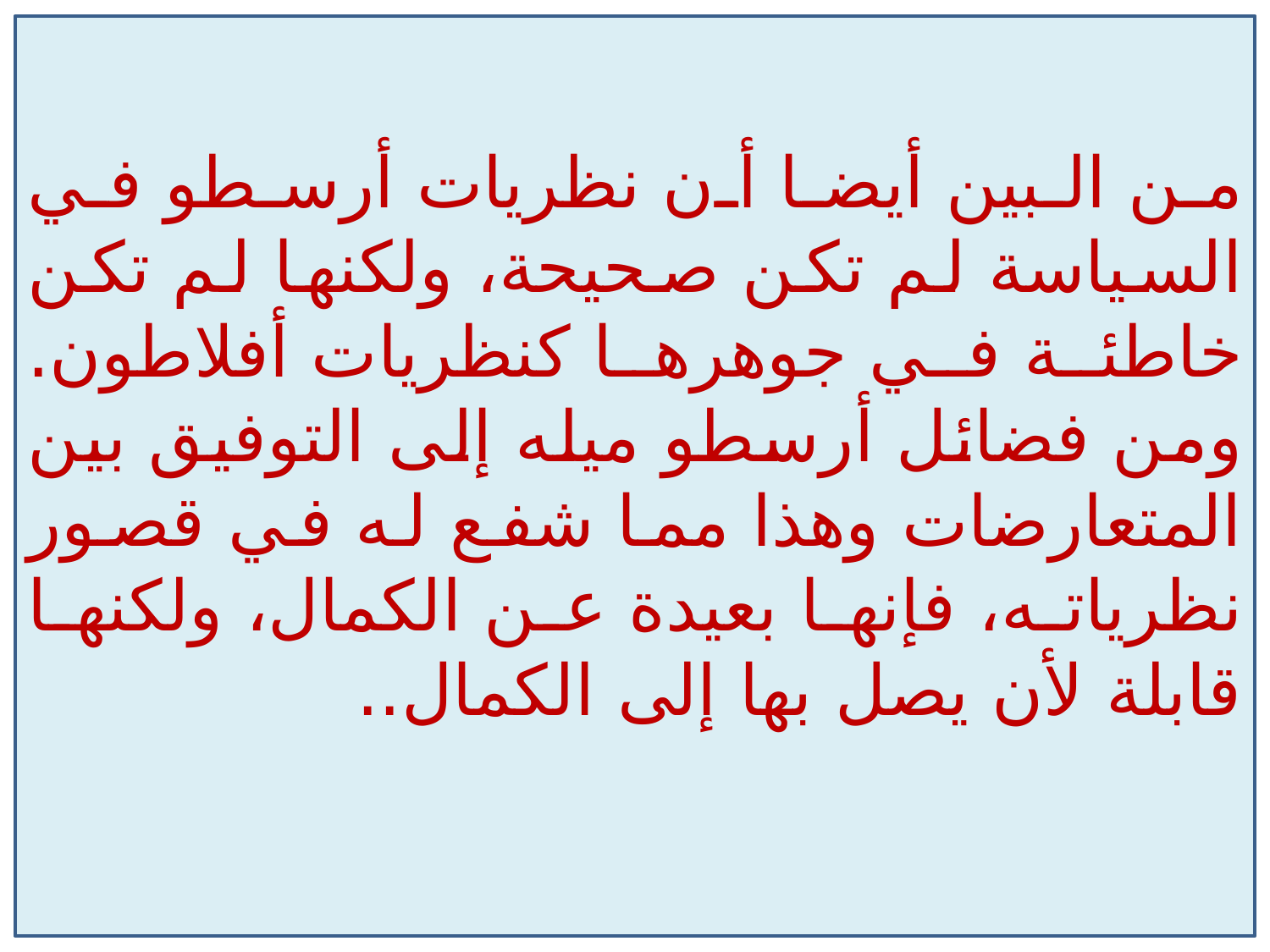

من البين أيضا أن نظريات أرسطو في السياسة لم تكن صحيحة، ولكنها لم تكن خاطئة في جوهرها كنظريات أفلاطون. ومن فضائل أرسطو ميله إلى التوفيق بين المتعارضات وهذا مما شفع له في قصور نظرياته، فإنها بعيدة عن الكمال، ولكنها قابلة لأن يصل بها إلى الكمال..